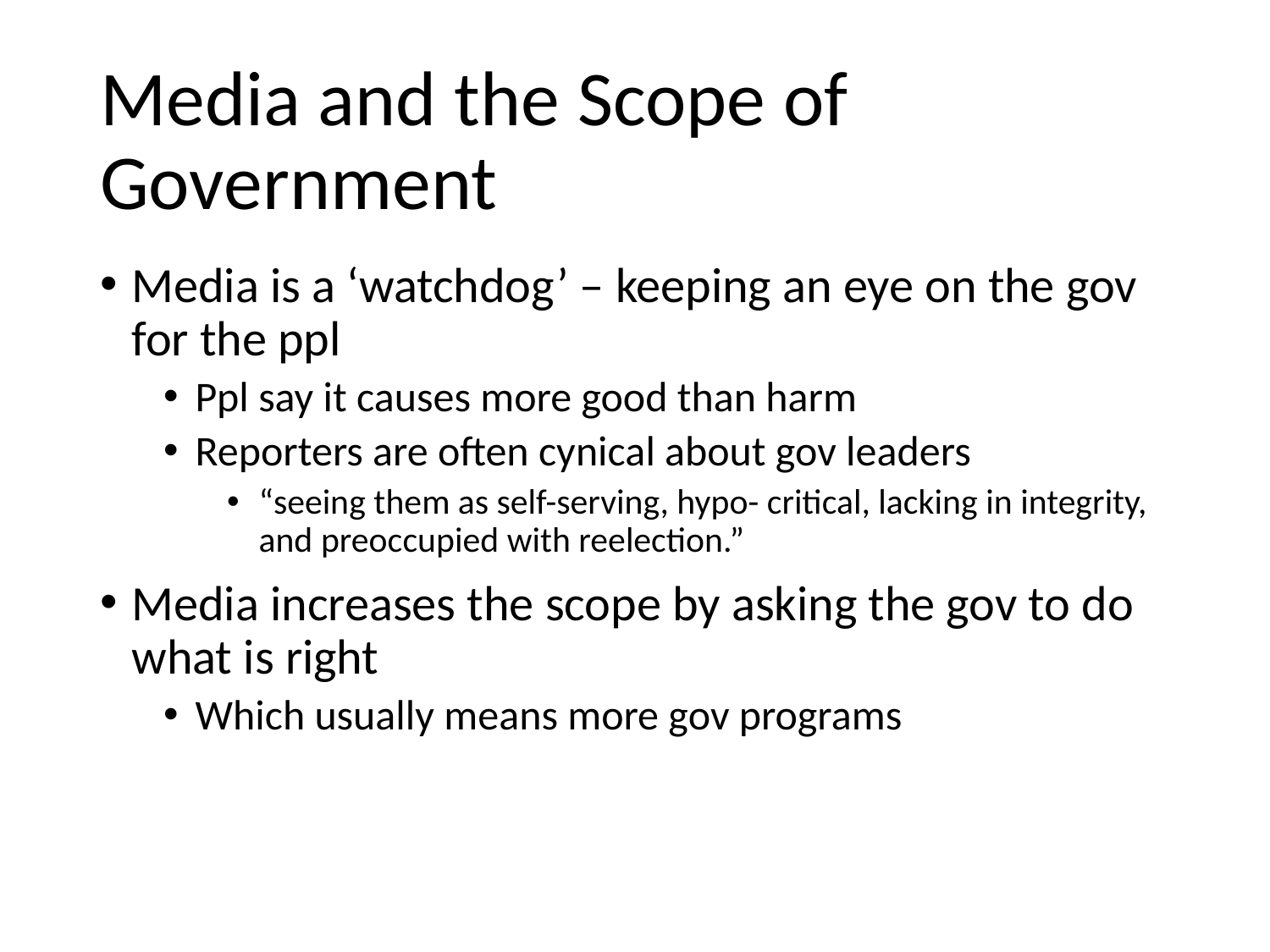

# Media and the Scope of Government
Media is a ‘watchdog’ – keeping an eye on the gov for the ppl
Ppl say it causes more good than harm
Reporters are often cynical about gov leaders
“seeing them as self-serving, hypo- critical, lacking in integrity, and preoccupied with reelection.”
Media increases the scope by asking the gov to do what is right
Which usually means more gov programs